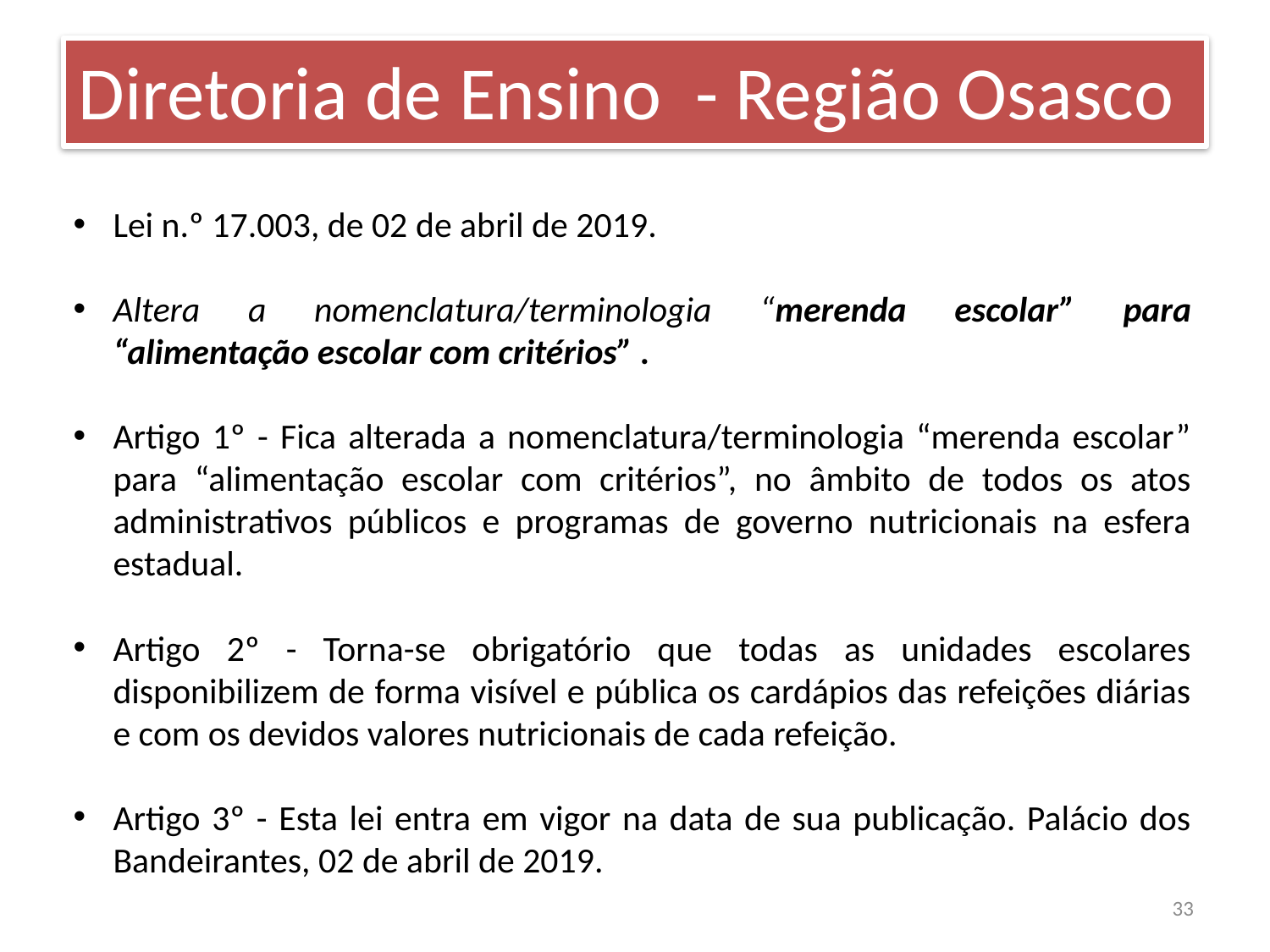

Diretoria de Ensino  - Região Osasco
Lei n.º 17.003, de 02 de abril de 2019.

Altera a nomenclatura/terminologia “merenda escolar” para “alimentação escolar com critérios” .

Artigo 1º - Fica alterada a nomenclatura/terminologia “merenda escolar” para “alimentação escolar com critérios”, no âmbito de todos os atos administrativos públicos e programas de governo nutricionais na esfera estadual.

Artigo 2º - Torna-se obrigatório que todas as unidades escolares disponibilizem de forma visível e pública os cardápios das refeições diárias e com os devidos valores nutricionais de cada refeição.

Artigo 3º - Esta lei entra em vigor na data de sua publicação. Palácio dos Bandeirantes, 02 de abril de 2019.
33